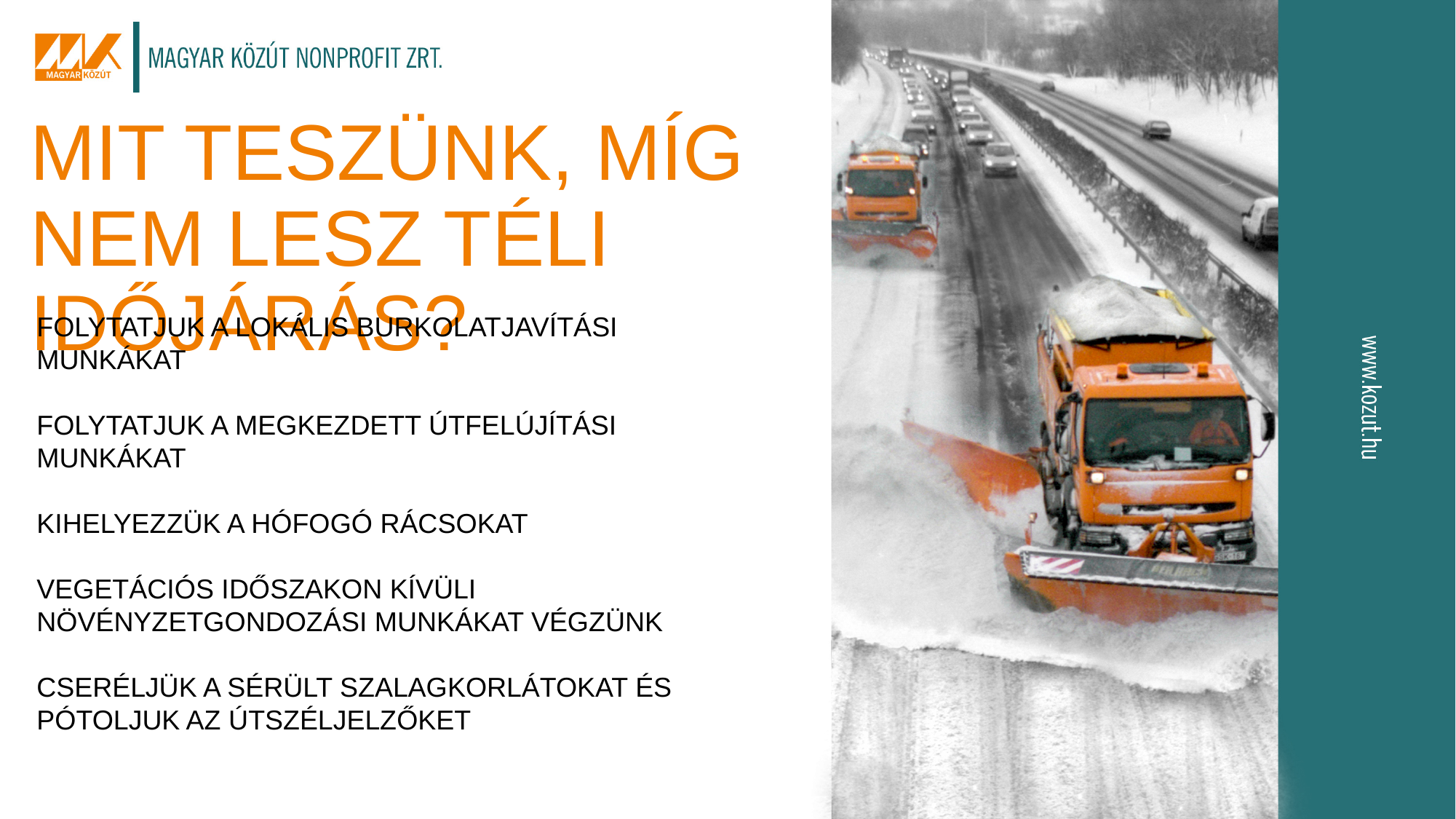

MIT TESZÜNK, MÍG NEM LESZ TÉLI IDŐJÁRÁS?
FOLYTATJUK A LOKÁLIS BURKOLATJAVÍTÁSI MUNKÁKAT

FOLYTATJUK A MEGKEZDETT ÚTFELÚJÍTÁSI MUNKÁKAT

KIHELYEZZÜK A HÓFOGÓ RÁCSOKAT

VEGETÁCIÓS IDŐSZAKON KÍVÜLI NÖVÉNYZETGONDOZÁSI MUNKÁKAT VÉGZÜNK

CSERÉLJÜK A SÉRÜLT SZALAGKORLÁTOKAT ÉS PÓTOLJUK AZ ÚTSZÉLJELZŐKET